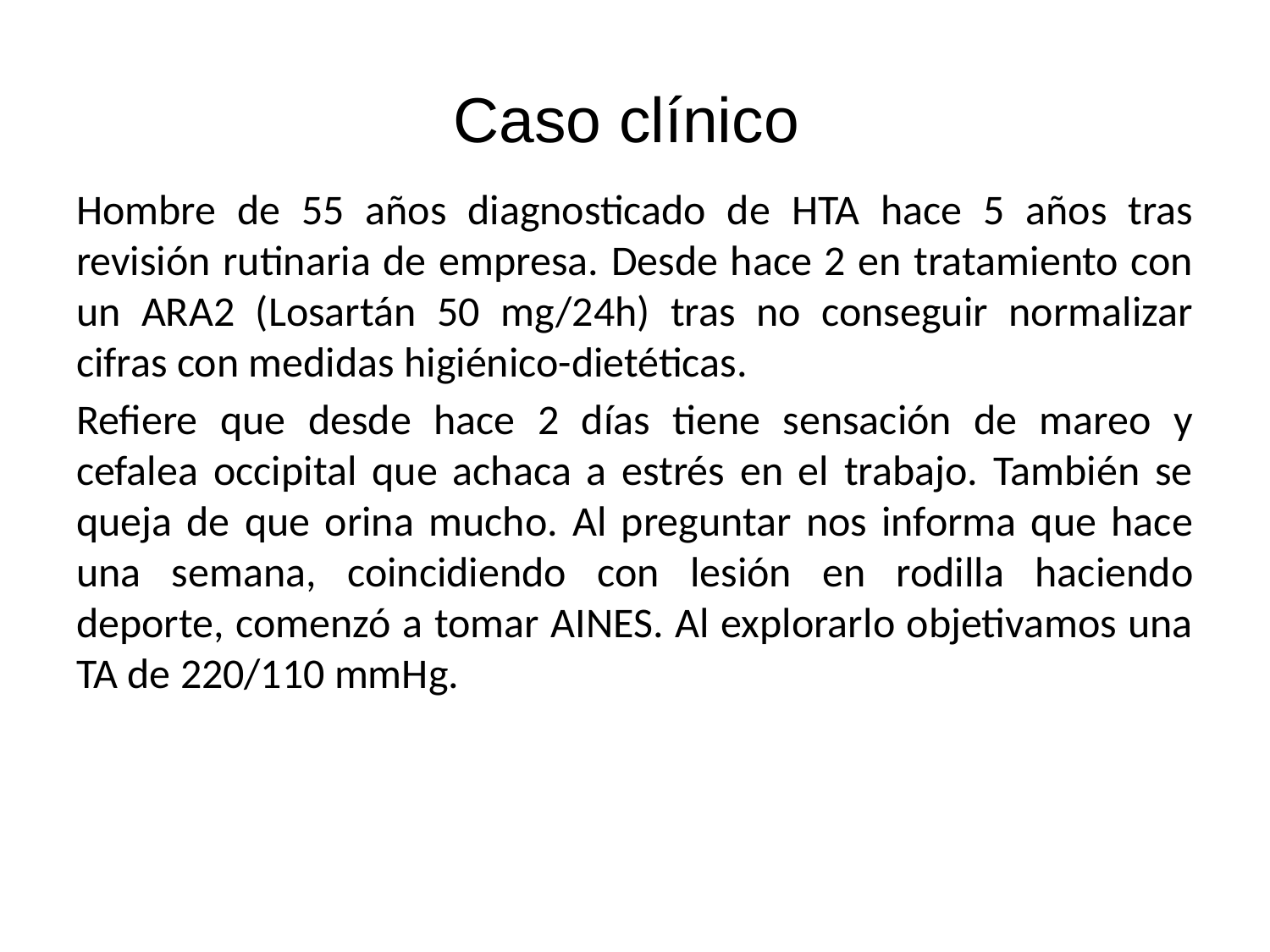

# Caso clínico
Hombre de 55 años diagnosticado de HTA hace 5 años tras revisión rutinaria de empresa. Desde hace 2 en tratamiento con un ARA2 (Losartán 50 mg/24h) tras no conseguir normalizar cifras con medidas higiénico-dietéticas.
Refiere que desde hace 2 días tiene sensación de mareo y cefalea occipital que achaca a estrés en el trabajo. También se queja de que orina mucho. Al preguntar nos informa que hace una semana, coincidiendo con lesión en rodilla haciendo deporte, comenzó a tomar AINES. Al explorarlo objetivamos una TA de 220/110 mmHg.